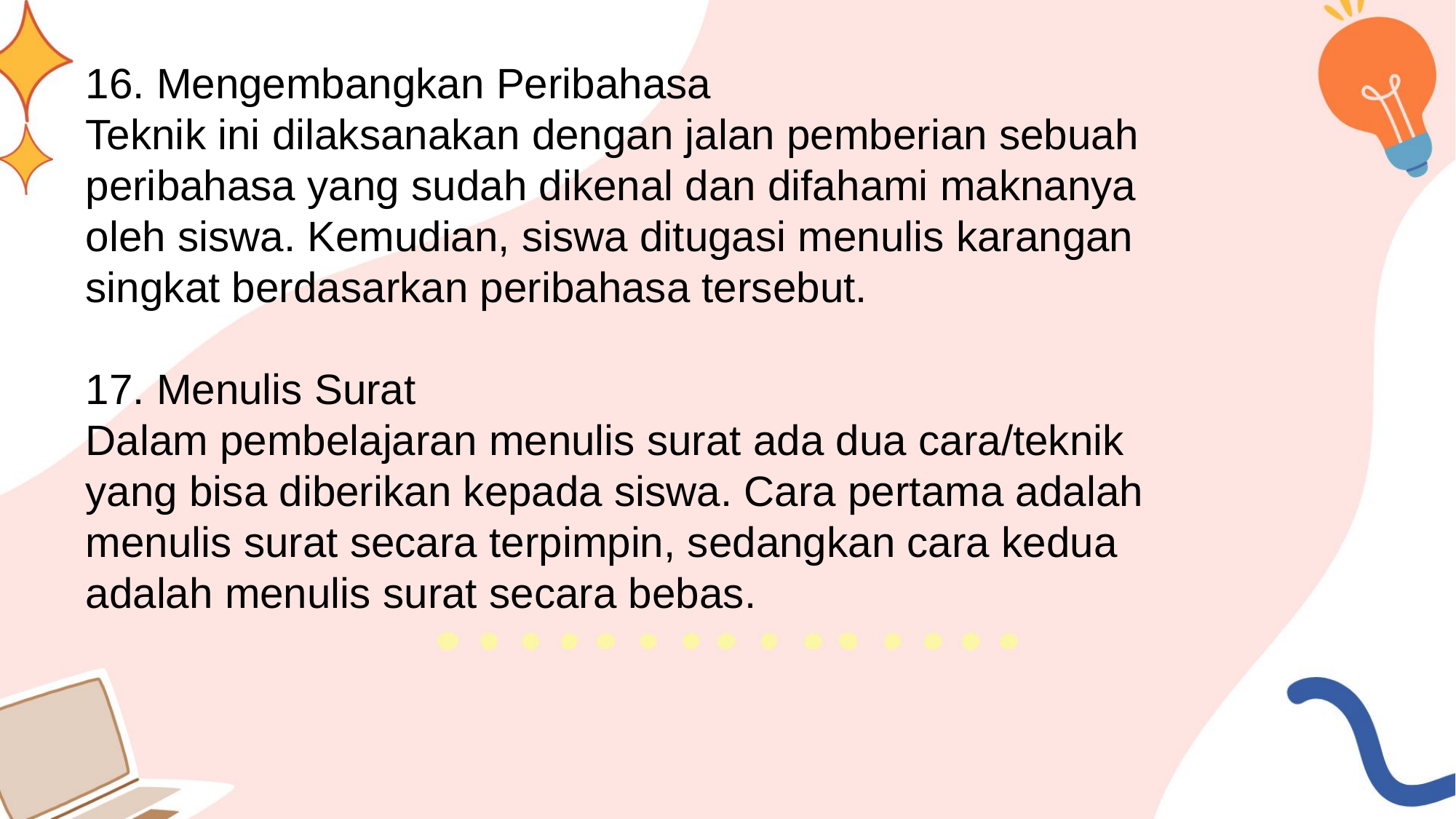

16. Mengembangkan Peribahasa
Teknik ini dilaksanakan dengan jalan pemberian sebuah peribahasa yang sudah dikenal dan difahami maknanya oleh siswa. Kemudian, siswa ditugasi menulis karangan singkat berdasarkan peribahasa tersebut.
17. Menulis Surat
Dalam pembelajaran menulis surat ada dua cara/teknik yang bisa diberikan kepada siswa. Cara pertama adalah menulis surat secara terpimpin, sedangkan cara kedua adalah menulis surat secara bebas.